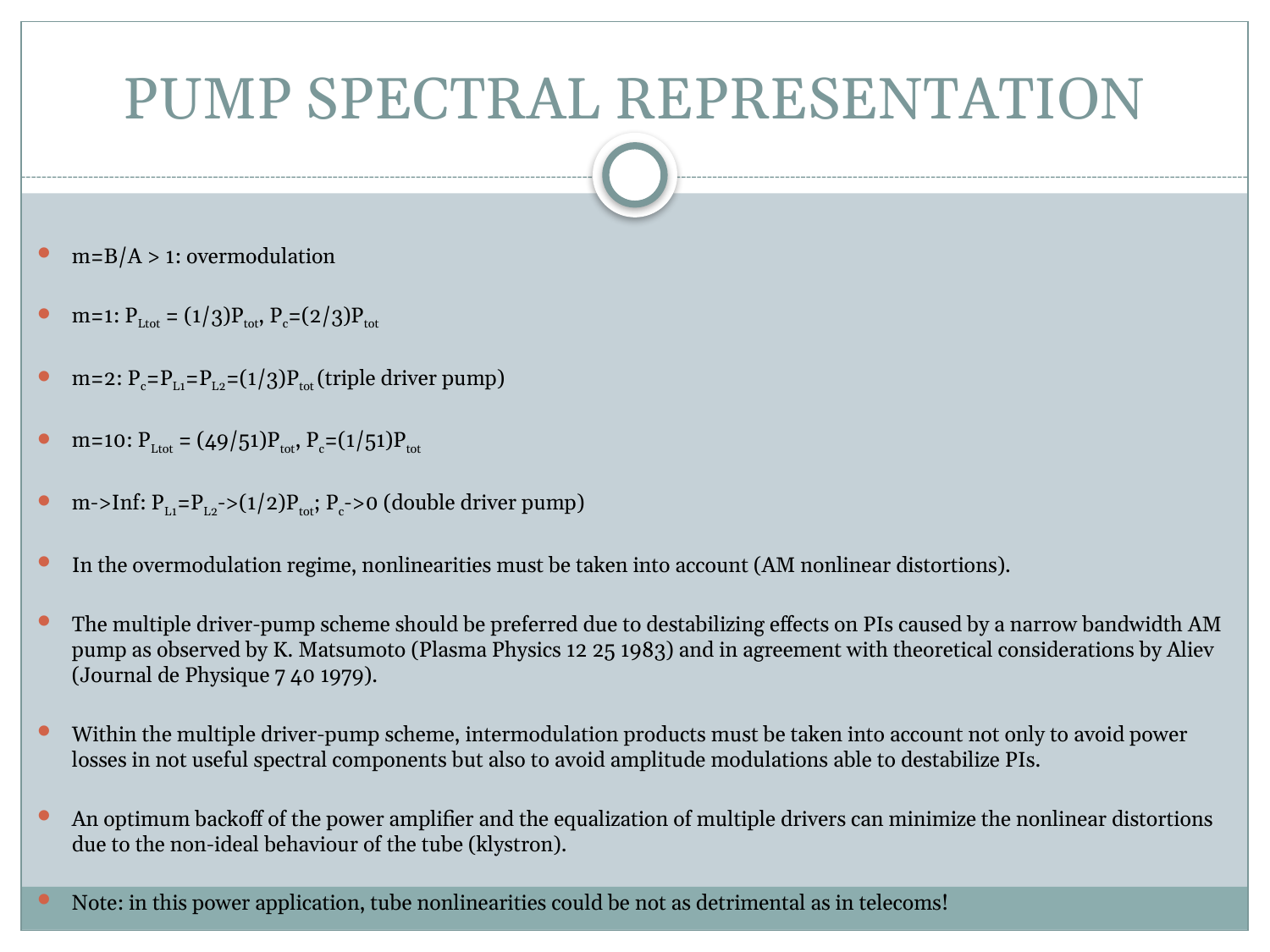

# PUMP SPECTRAL REPRESENTATION
m=B/A > 1: overmodulation

m=1: PLtot = (1/3)Ptot, Pc=(2/3)Ptot

m=2: Pc=PL1=PL2=(1/3)Ptot (triple driver pump)

m=10: PLtot = (49/51)Ptot, Pc=(1/51)Ptot

m->Inf: PL1=PL2->(1/2)Ptot; Pc->0 (double driver pump)

In the overmodulation regime, nonlinearities must be taken into account (AM nonlinear distortions).

The multiple driver-pump scheme should be preferred due to destabilizing effects on PIs caused by a narrow bandwidth AM pump as observed by K. Matsumoto (Plasma Physics 12 25 1983) and in agreement with theoretical considerations by Aliev (Journal de Physique 7 40 1979).

Within the multiple driver-pump scheme, intermodulation products must be taken into account not only to avoid power losses in not useful spectral components but also to avoid amplitude modulations able to destabilize PIs.

An optimum backoff of the power amplifier and the equalization of multiple drivers can minimize the nonlinear distortions due to the non-ideal behaviour of the tube (klystron).

Note: in this power application, tube nonlinearities could be not as detrimental as in telecoms!